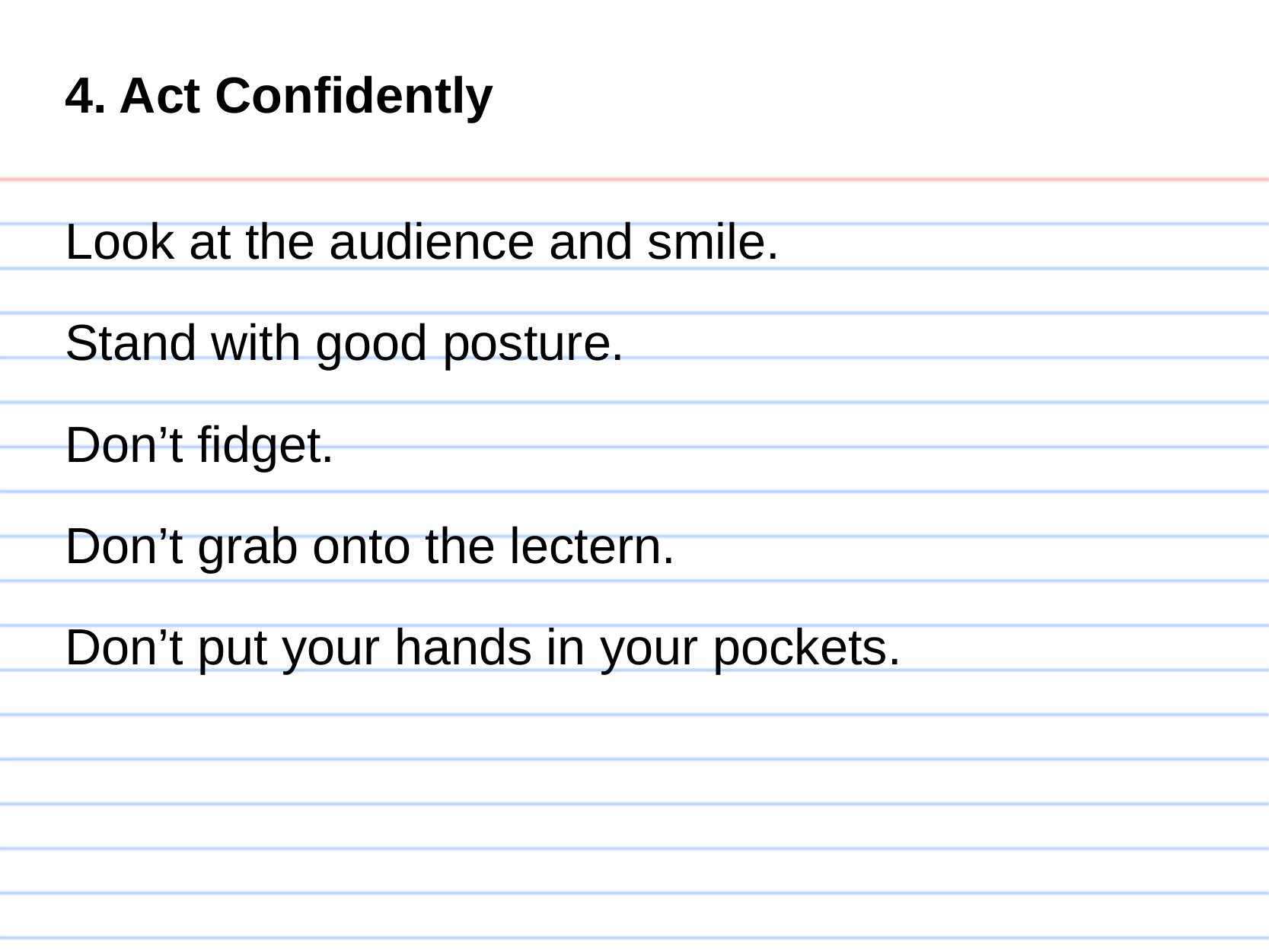

4. Act Confidently

Look at the audience and smile.
Stand with good posture.
Don’t fidget.
Don’t grab onto the lectern.
Don’t put your hands in your pockets.